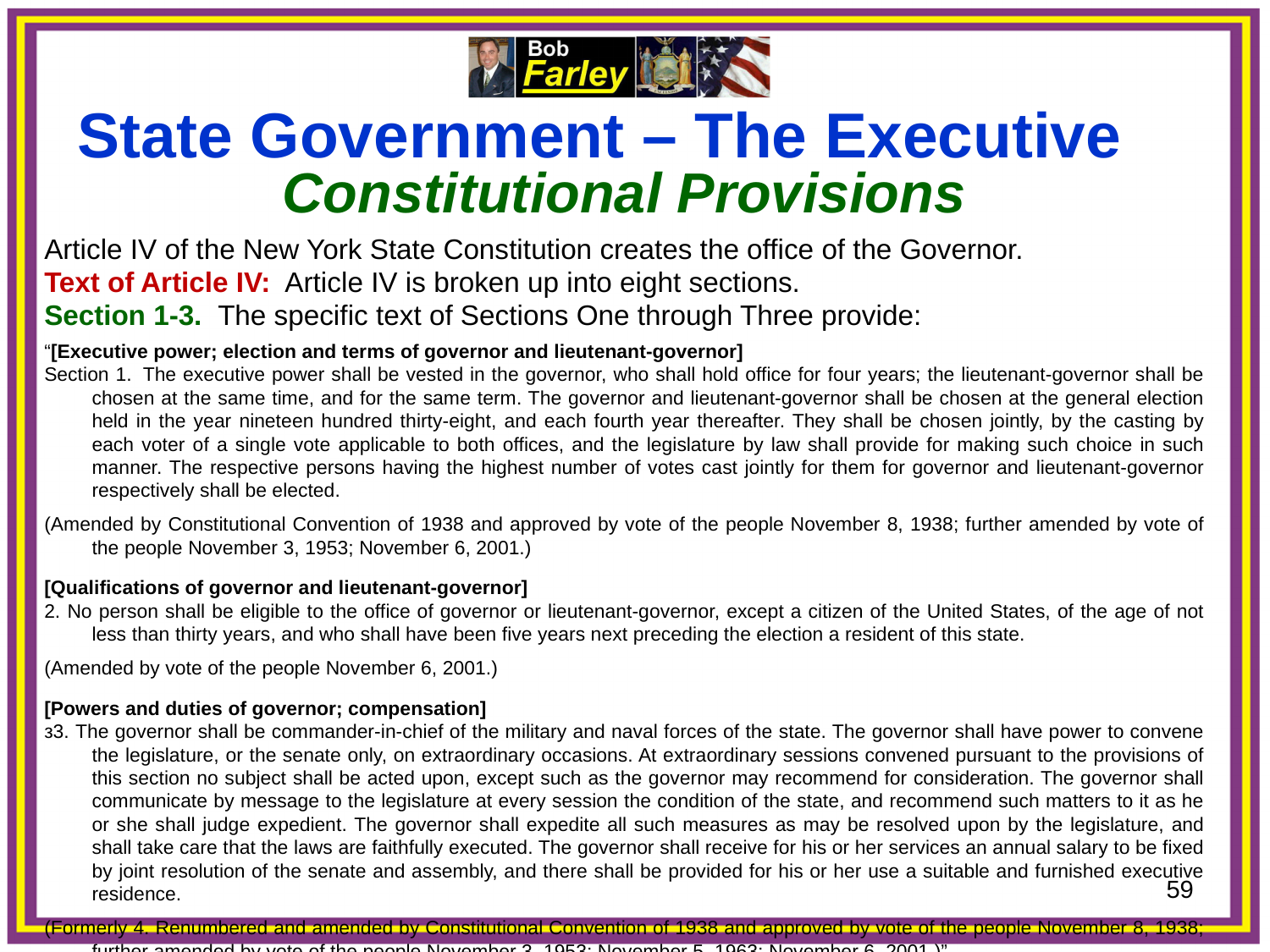

State Government – The Executive
Constitutional Provisions

Article IV of the New York State Constitution creates the office of the Governor.

Text of Article IV:  Article IV is broken up into eight sections.

Section 1-3.  The specific text of Sections One through Three provide:

“[Executive power; election and terms of governor and lieutenant-governor]
Section 1.  The executive power shall be vested in the governor, who shall hold office for four years; the lieutenant-governor shall be chosen at the same time, and for the same term. The governor and lieutenant-governor shall be chosen at the general election held in the year nineteen hundred thirty-eight, and each fourth year thereafter. They shall be chosen jointly, by the casting by each voter of a single vote applicable to both offices, and the legislature by law shall provide for making such choice in such manner. The respective persons having the highest number of votes cast jointly for them for governor and lieutenant-governor respectively shall be elected.

(Amended by Constitutional Convention of 1938 and approved by vote of the people November 8, 1938; further amended by vote of the people November 3, 1953; November 6, 2001.)

[Qualifications of governor and lieutenant-governor]
2. No person shall be eligible to the office of governor or lieutenant-governor, except a citizen of the United States, of the age of not less than thirty years, and who shall have been five years next preceding the election a resident of this state.

(Amended by vote of the people November 6, 2001.)

[Powers and duties of governor; compensation]
з3. The governor shall be commander-in-chief of the military and naval forces of the state. The governor shall have power to convene the legislature, or the senate only, on extraordinary occasions. At extraordinary sessions convened pursuant to the provisions of this section no subject shall be acted upon, except such as the governor may recommend for consideration. The governor shall communicate by message to the legislature at every session the condition of the state, and recommend such matters to it as he or she shall judge expedient. The governor shall expedite all such measures as may be resolved upon by the legislature, and shall take care that the laws are faithfully executed. The governor shall receive for his or her services an annual salary to be fixed by joint resolution of the senate and assembly, and there shall be provided for his or her use a suitable and furnished executive residence.

(Formerly 4. Renumbered and amended by Constitutional Convention of 1938 and approved by vote of the people November 8, 1938; further amended by vote of the people November 3, 1953; November 5, 1963; November 6, 2001.)”
59